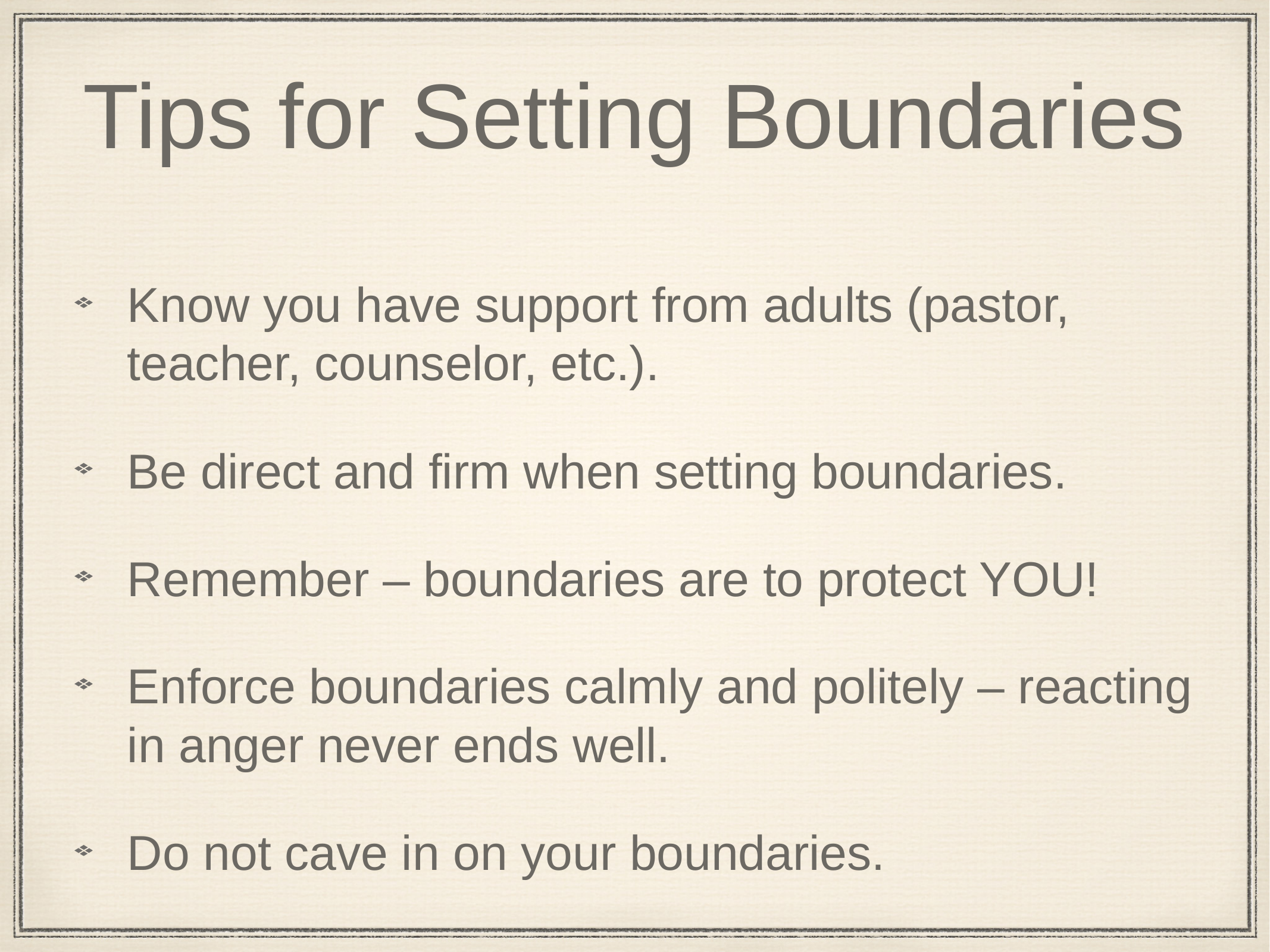

# Tips for Setting Boundaries
Know you have support from adults (pastor, teacher, counselor, etc.).
Be direct and firm when setting boundaries.
Remember – boundaries are to protect YOU!
Enforce boundaries calmly and politely – reacting in anger never ends well.
Do not cave in on your boundaries.